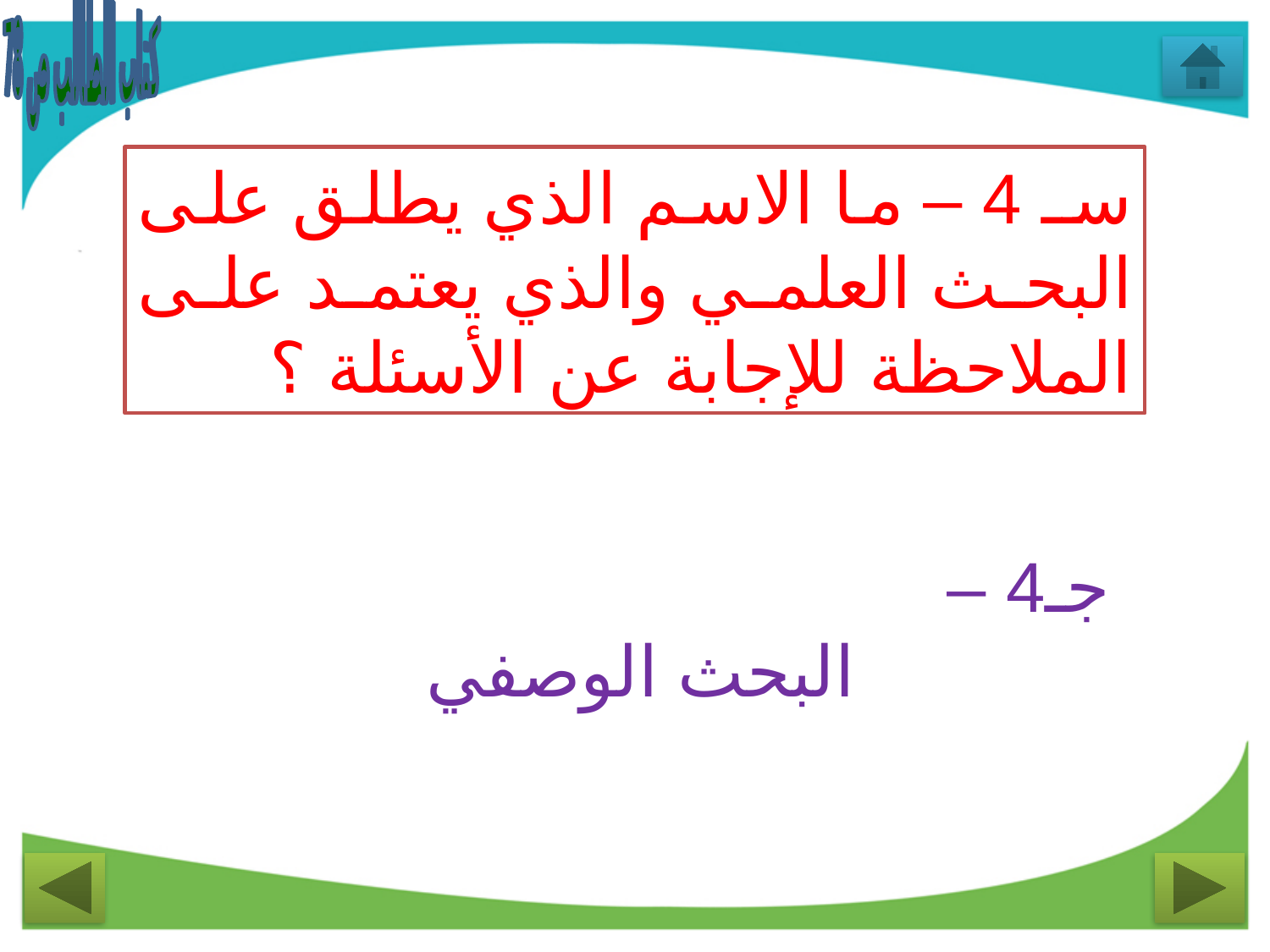

كتاب الطالب ص 78

سـ 4 – ما الاسم الذي يطلق على البحث العلمي والذي يعتمد على الملاحظة للإجابة عن الأسئلة ؟
جـ4 –
البحث الوصفي